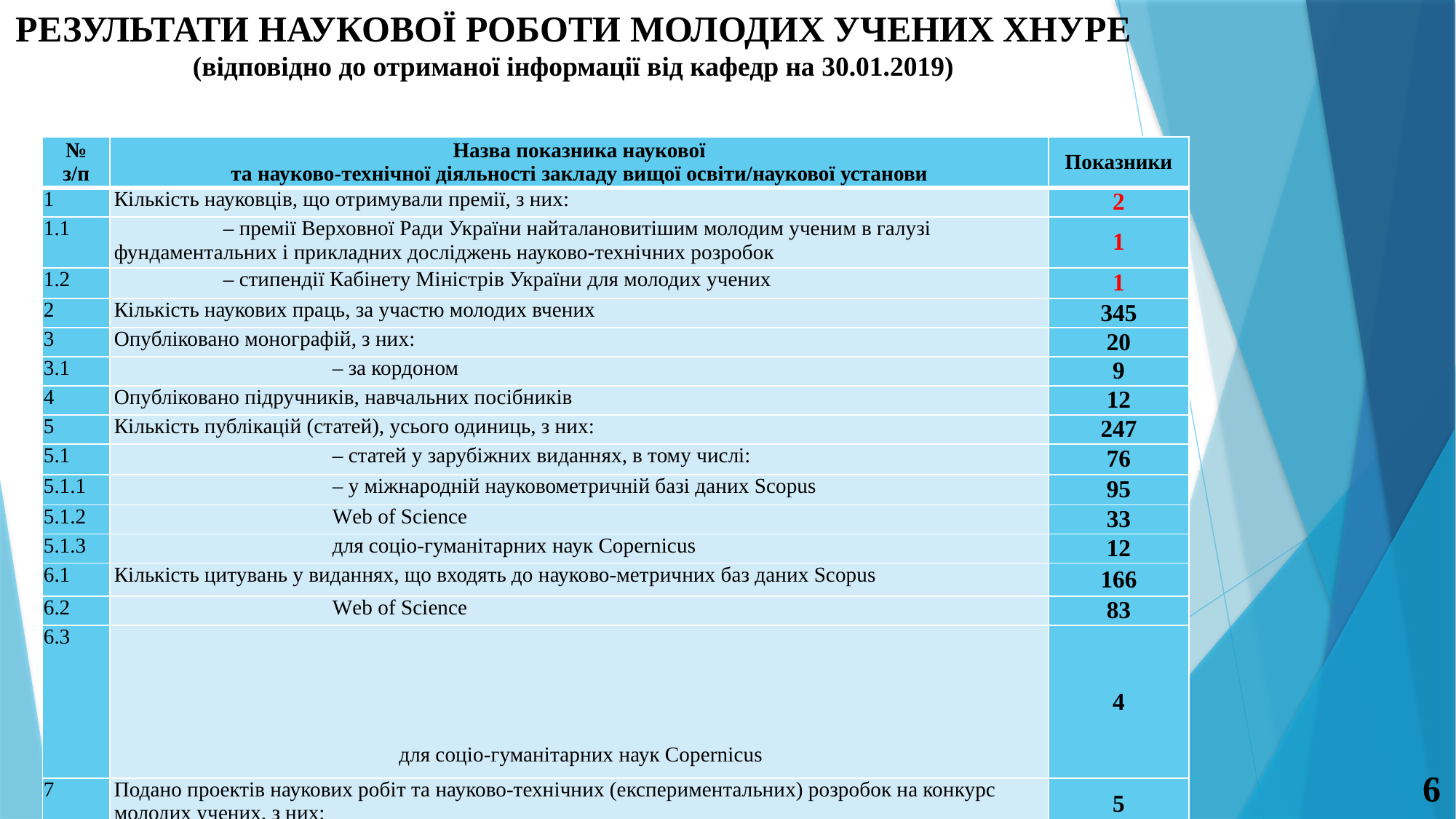

РЕЗУЛЬТАТИ НАУКОВОЇ РОБОТИ МОЛОДИХ УЧЕНИХ ХНУРЕ
(відповідно до отриманої інформації від кафедр на 30.01.2019)
| № з/п | Назва показника наукової та науково-технічної діяльності закладу вищої освіти/наукової установи | Показники |
| --- | --- | --- |
| 1 | Кількість науковців, що отримували премії, з них: | 2 |
| 1.1 | – премії Верховної Ради України найталановитішим молодим ученим в галузі фундаментальних і прикладних досліджень науково-технічних розробок | 1 |
| 1.2 | – стипендії Кабінету Міністрів України для молодих учених | 1 |
| 2 | Кількість наукових праць, за участю молодих вчених | 345 |
| 3 | Опубліковано монографій, з них: | 20 |
| 3.1 | – за кордоном | 9 |
| 4 | Опубліковано підручників, навчальних посібників | 12 |
| 5 | Кількість публікацій (статей), усього одиниць, з них: | 247 |
| 5.1 | – статей у зарубіжних виданнях, в тому числі: | 76 |
| 5.1.1 | – у міжнародній науковометричній базі даних Scopus | 95 |
| 5.1.2 | Web of Science | 33 |
| 5.1.3 | для соціо-гуманітарних наук Copernicus | 12 |
| 6.1 | Кількість цитувань у виданнях, що входять до науково-метричних баз даних Scopus | 166 |
| 6.2 | Web of Science | 83 |
| 6.3 | для соціо-гуманітарних наук Copernicus | 4 |
| 7 | Подано проектів наукових робіт та науково-технічних (експериментальних) розробок на конкурс молодих учених, з них: | 5 |
| 7.1 | – кількість проектів, що стали переможцями | 0 |
6